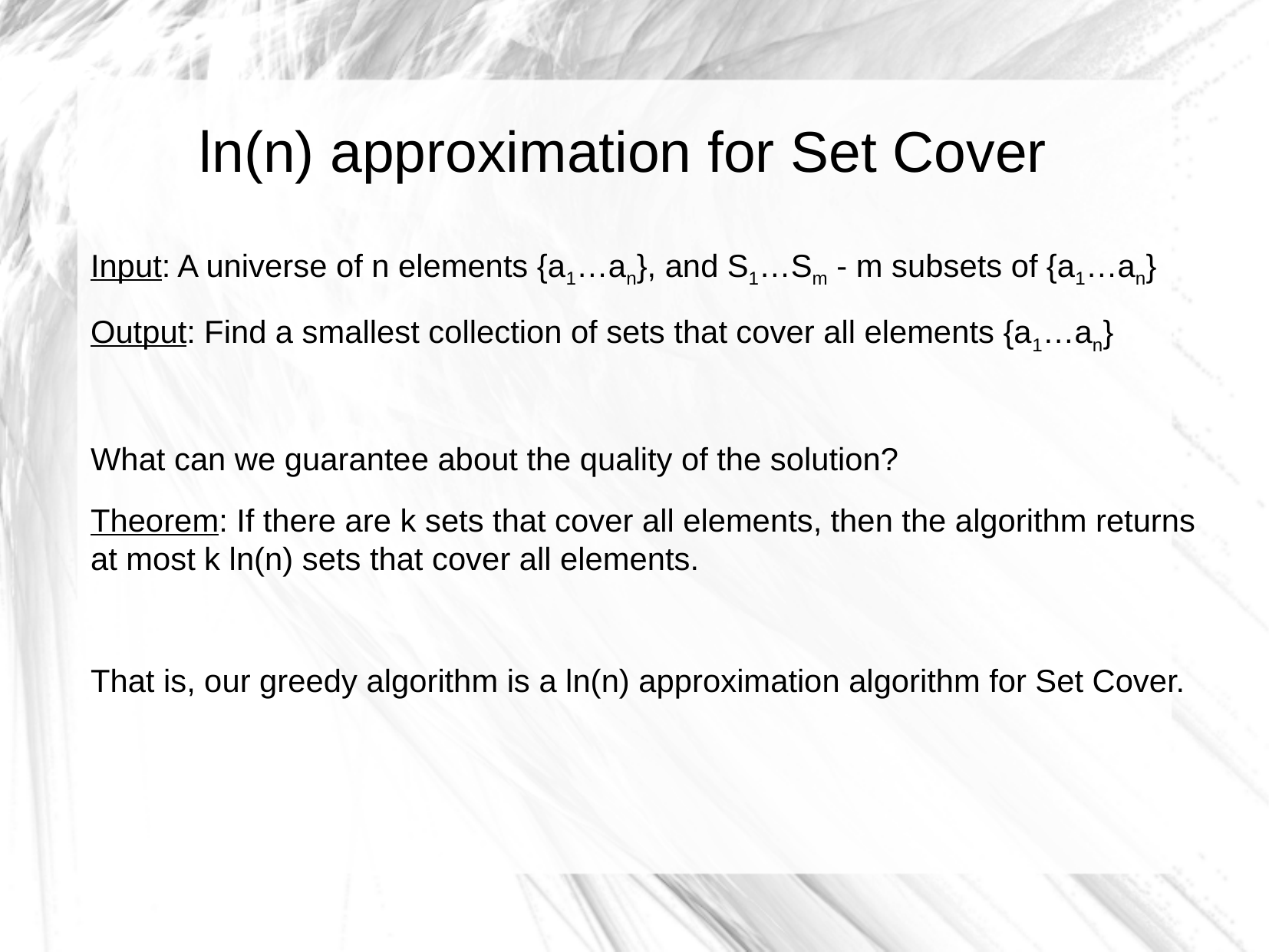

ln(n) approximation for Set Cover
Input: A universe of n elements {a1…an}, and S1…Sm - m subsets of {a1…an}
Output: Find a smallest collection of sets that cover all elements {a1…an}

What can we guarantee about the quality of the solution?
Theorem: If there are k sets that cover all elements, then the algorithm returns at most k ln(n) sets that cover all elements.

That is, our greedy algorithm is a ln(n) approximation algorithm for Set Cover.